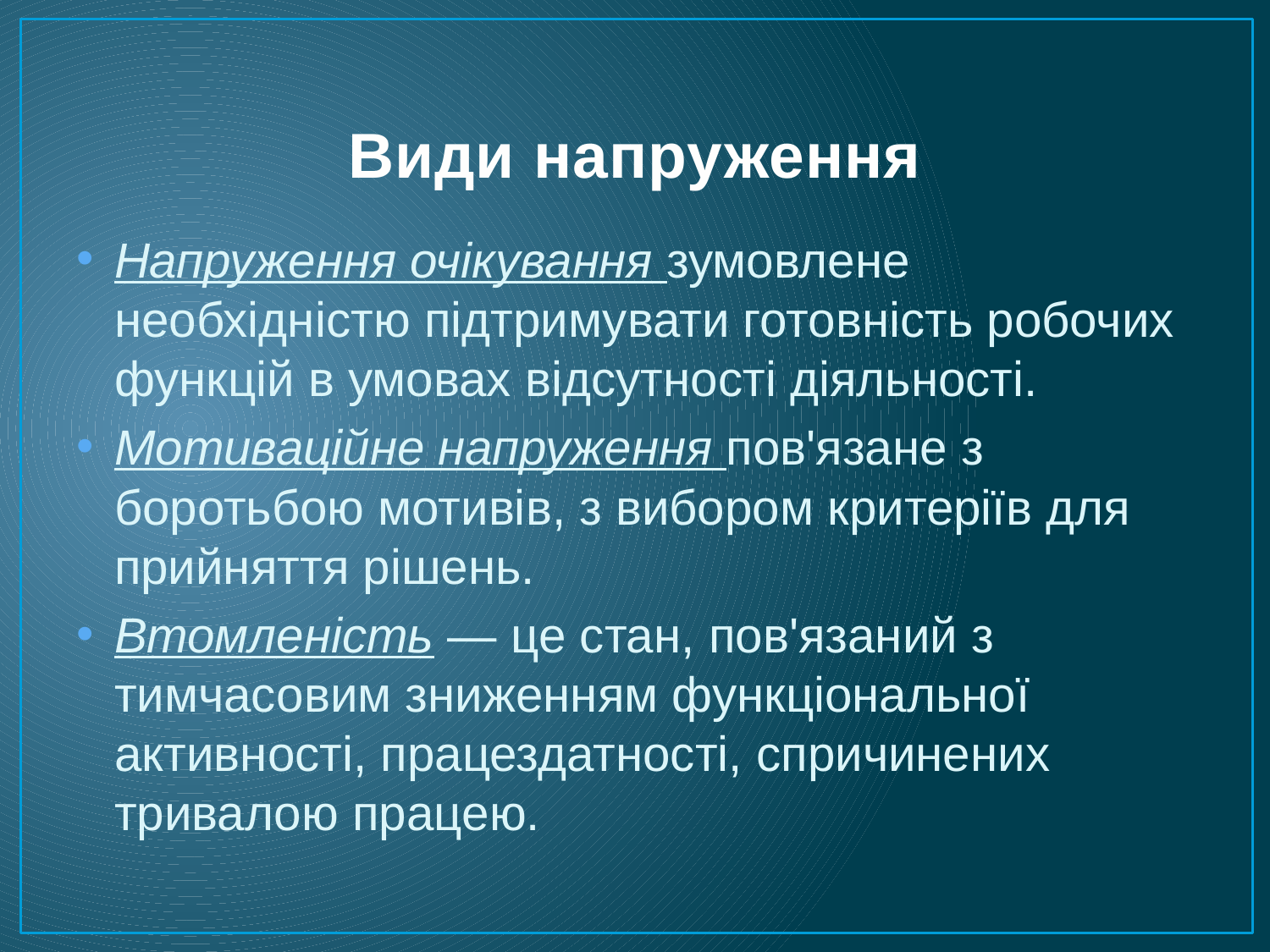

# Види напруження
Напруження очікування зумовлене необхідністю підтримувати готовність робочих функцій в умовах відсутності діяльності.
Мотиваційне напруження пов'язане з боротьбою мотивів, з вибором критеріїв для прийняття рішень.
Втомленість — це стан, пов'язаний з тимчасовим зниженням функціональної активності, працездатності, спричинених тривалою працею.